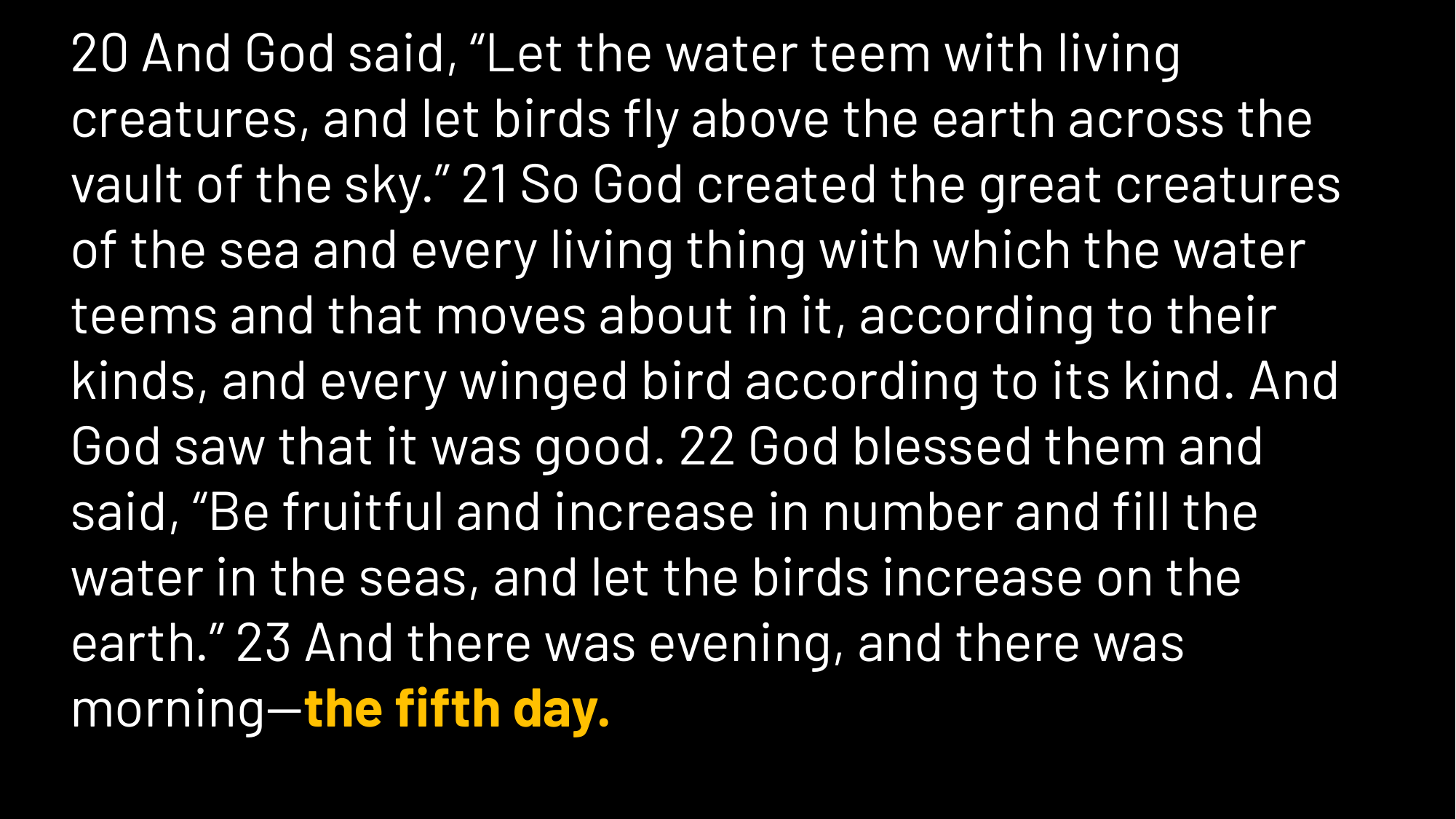

20 And God said, “Let the water teem with living creatures, and let birds fly above the earth across the vault of the sky.” 21 So God created the great creatures of the sea and every living thing with which the water teems and that moves about in it, according to their kinds, and every winged bird according to its kind. And God saw that it was good. 22 God blessed them and said, “Be fruitful and increase in number and fill the water in the seas, and let the birds increase on the earth.” 23 And there was evening, and there was morning—the fifth day.
A biblical study of death and afterlife and how they impact our lives now